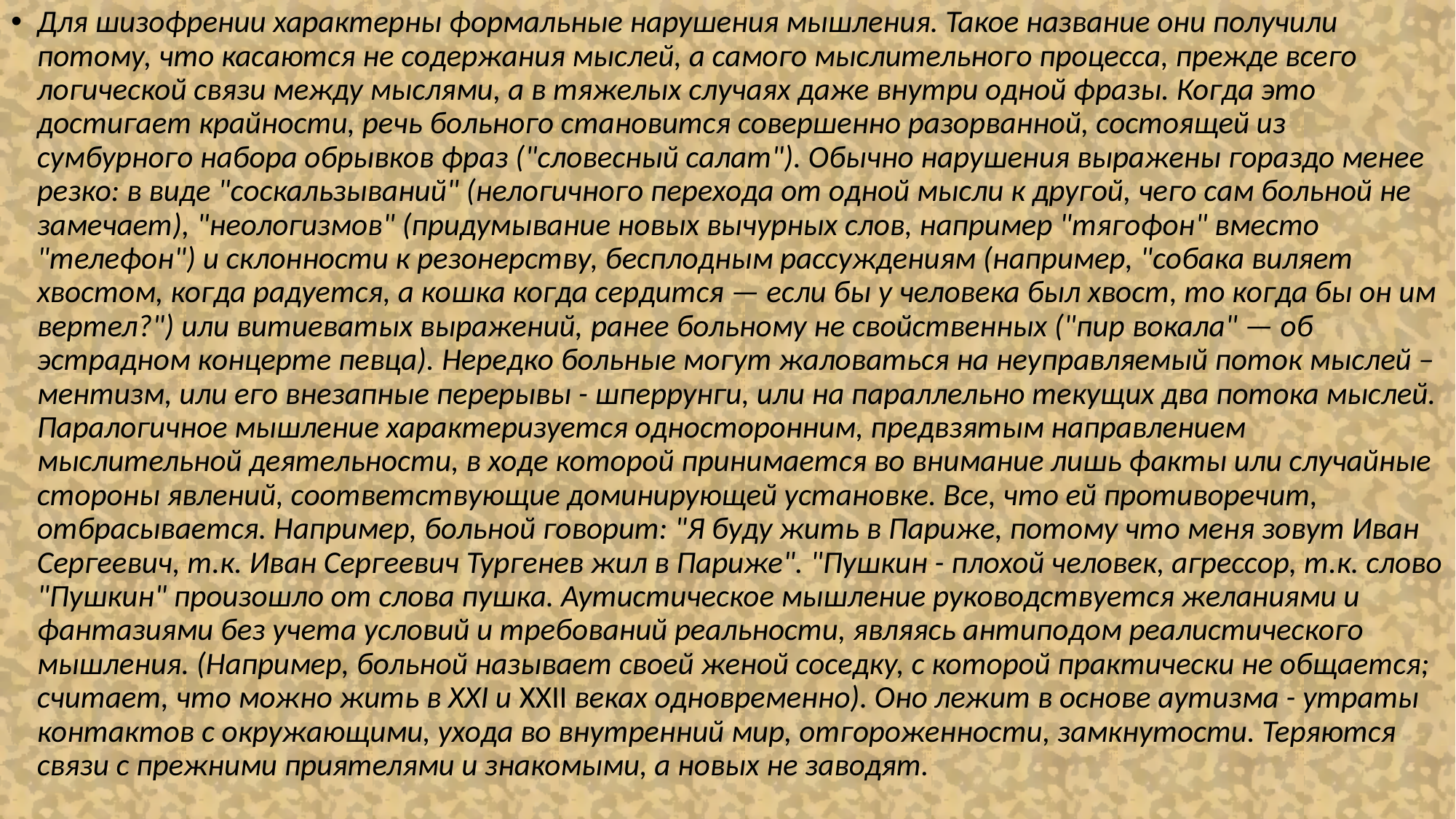

Для шизофрении характерны формальные нарушения мышления. Такое название они получили потому, что касаются не содержания мыслей, а самого мыслительного процесса, прежде всего логической связи между мыслями, а в тяжелых случаях даже внутри одной фразы. Когда это достигает крайности, речь больного становится совершенно разорванной, состоящей из сумбурного набора обрывков фраз ("словесный салат"). Обычно нарушения выражены гораздо менее резко: в виде "соскальзываний" (нелогичного перехода от одной мысли к другой, чего сам больной не замечает), "неологизмов" (придумывание новых вычурных слов, например "тягофон" вместо "телефон") и склонности к резонерству, бесплодным рассуждениям (например, "собака виляет хвостом, когда радуется, а кошка когда сердится — если бы у человека был хвост, то когда бы он им вертел?") или витиеватых выражений, ранее больному не свойственных ("пир вокала" — об  эстрадном концерте певца). Нередко больные могут жаловаться на неуправляемый поток мыслей – ментизм, или его внезапные перерывы - шперрунги, или на параллельно текущих два потока мыслей. Паралогичное мышление характеризуется односторонним, предвзятым направлением мыслительной деятельности, в ходе которой принимается во внимание лишь факты или случайные стороны явлений, соответствующие доминирующей установке. Все, что ей противоречит, отбрасывается. Например, больной говорит: "Я буду жить в Париже, потому что меня зовут Иван Сергеевич, т.к. Иван Сергеевич Тургенев жил в Париже". "Пушкин - плохой человек, агрессор, т.к. слово "Пушкин" произошло от слова пушка. Аутистическое мышление руководствуется желаниями и фантазиями без учета условий и требований реальности, являясь антиподом реалистического мышления. (Например, больной называет своей женой соседку, с которой практически не общается; считает, что можно жить в XXI и XXII веках одновременно). Оно лежит в основе аутизма - утраты контактов с окружающими, ухода во внутренний мир, отгороженности, замкнутости. Теряются связи с прежними приятелями и знакомыми, а новых не заводят.

#